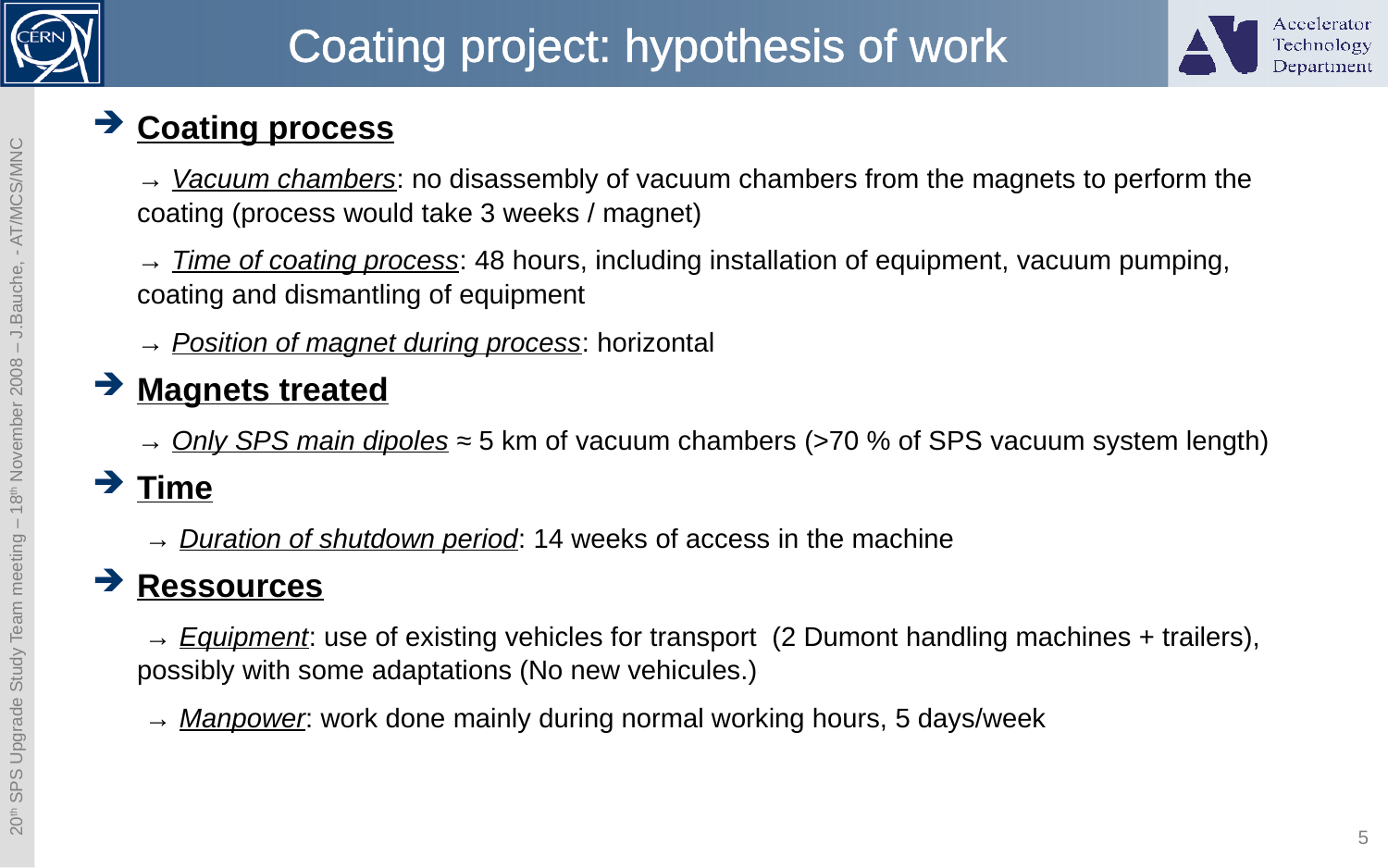

# Coating project: hypothesis of work
Coating process
	→ Vacuum chambers: no disassembly of vacuum chambers from the magnets to perform the coating (process would take 3 weeks / magnet)
	→ Time of coating process: 48 hours, including installation of equipment, vacuum pumping, coating and dismantling of equipment
 	→ Position of magnet during process: horizontal
Magnets treated
	→ Only SPS main dipoles ≈ 5 km of vacuum chambers (>70 % of SPS vacuum system length)
Time
	 → Duration of shutdown period: 14 weeks of access in the machine
Ressources
	 → Equipment: use of existing vehicles for transport  (2 Dumont handling machines + trailers), possibly with some adaptations (No new vehicules.)
	 → Manpower: work done mainly during normal working hours, 5 days/week